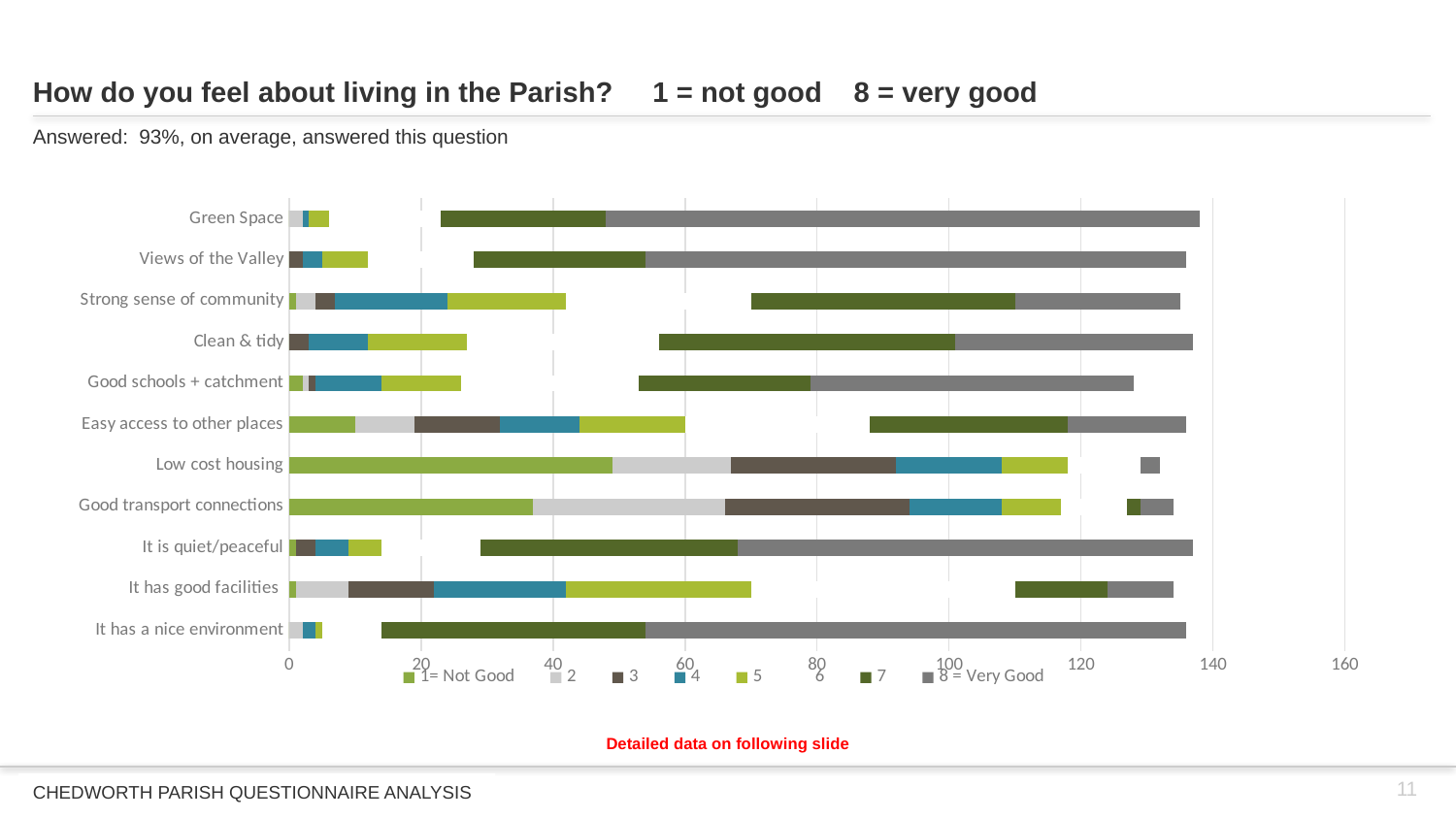

# How do you feel about living in the Parish?     1 = not good    8 = very good
Answered:  93%, on average, answered this question

### Chart

| Category | 1= Not Good | 2 | 3 | 4 | 5 | 6 | 7 | 8 = Very Good |
|---|---|---|---|---|---|---|---|---|
| It has a nice environment | 0.0 | 2.0 | 0.0 | 2.0 | 1.0 | 9.0 | 40.0 | 82.0 |
| It has good facilities  | 1.0 | 8.0 | 13.0 | 20.0 | 28.0 | 40.0 | 14.0 | 10.0 |
| It is quiet/peaceful | 1.0 | 0.0 | 3.0 | 5.0 | 5.0 | 15.0 | 39.0 | 69.0 |
| Good transport connections | 37.0 | 29.0 | 28.0 | 14.0 | 9.0 | 10.0 | 2.0 | 5.0 |
| Low cost housing | 49.0 | 18.0 | 25.0 | 16.0 | 10.0 | 11.0 | 0.0 | 3.0 |
| Easy access to other places | 10.0 | 9.0 | 13.0 | 12.0 | 16.0 | 28.0 | 30.0 | 18.0 |
| Good schools + catchment | 2.0 | 1.0 | 1.0 | 10.0 | 12.0 | 27.0 | 26.0 | 49.0 |
| Clean & tidy | 0.0 | 0.0 | 3.0 | 9.0 | 15.0 | 29.0 | 45.0 | 36.0 |
| Strong sense of community | 1.0 | 3.0 | 3.0 | 17.0 | 18.0 | 28.0 | 40.0 | 25.0 |
| Views of the Valley | 0.0 | 0.0 | 2.0 | 3.0 | 7.0 | 16.0 | 26.0 | 82.0 |
| Green Space | 0.0 | 2.0 | 0.0 | 1.0 | 3.0 | 17.0 | 25.0 | 90.0 |
Detailed data on following slide
11
CHEDWORTH PARISH QUESTIONNAIRE ANALYSIS